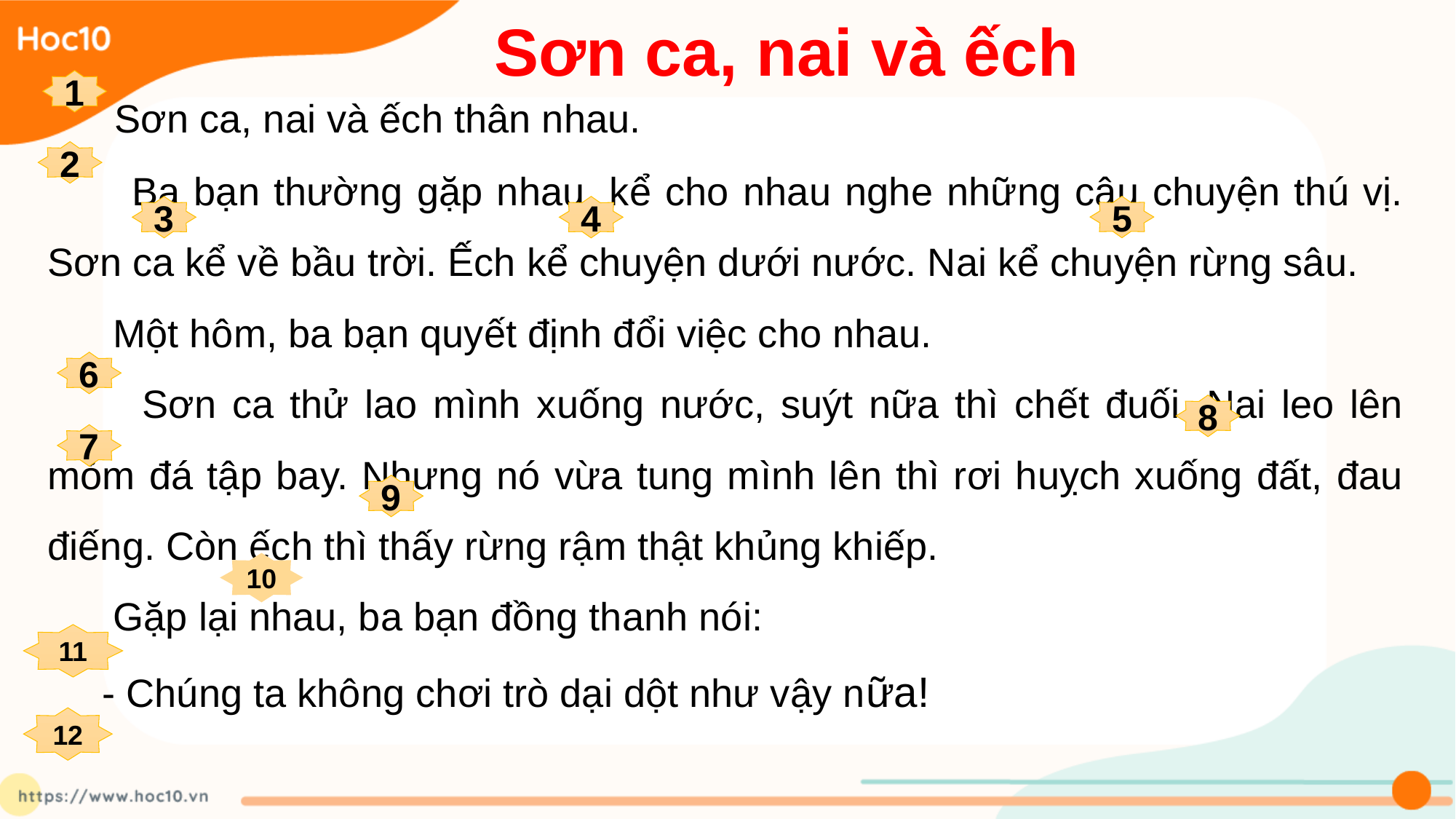

Sơn ca, nai và ếch
     Sơn ca, nai và ếch thân nhau.
      Ba bạn thường gặp nhau, kể cho nhau nghe những câu chuyện thú vị. Sơn ca kể về bầu trời. Ếch kể chuyện dưới nước. Nai kể chuyện rừng sâu.
      Một hôm, ba bạn quyết định đổi việc cho nhau.
      Sơn ca thử lao mình xuống nước, suýt nữa thì chết đuối. Nai leo lên mỏm đá tập bay. Nhưng nó vừa tung mình lên thì rơi huỵch xuống đất, đau điếng. Còn ếch thì thấy rừng rậm thật khủng khiếp.
      Gặp lại nhau, ba bạn đồng thanh nói:
     - Chúng ta không chơi trò dại dột như vậy nữa!
1
2
5
3
4
6
8
7
9
10
11
12